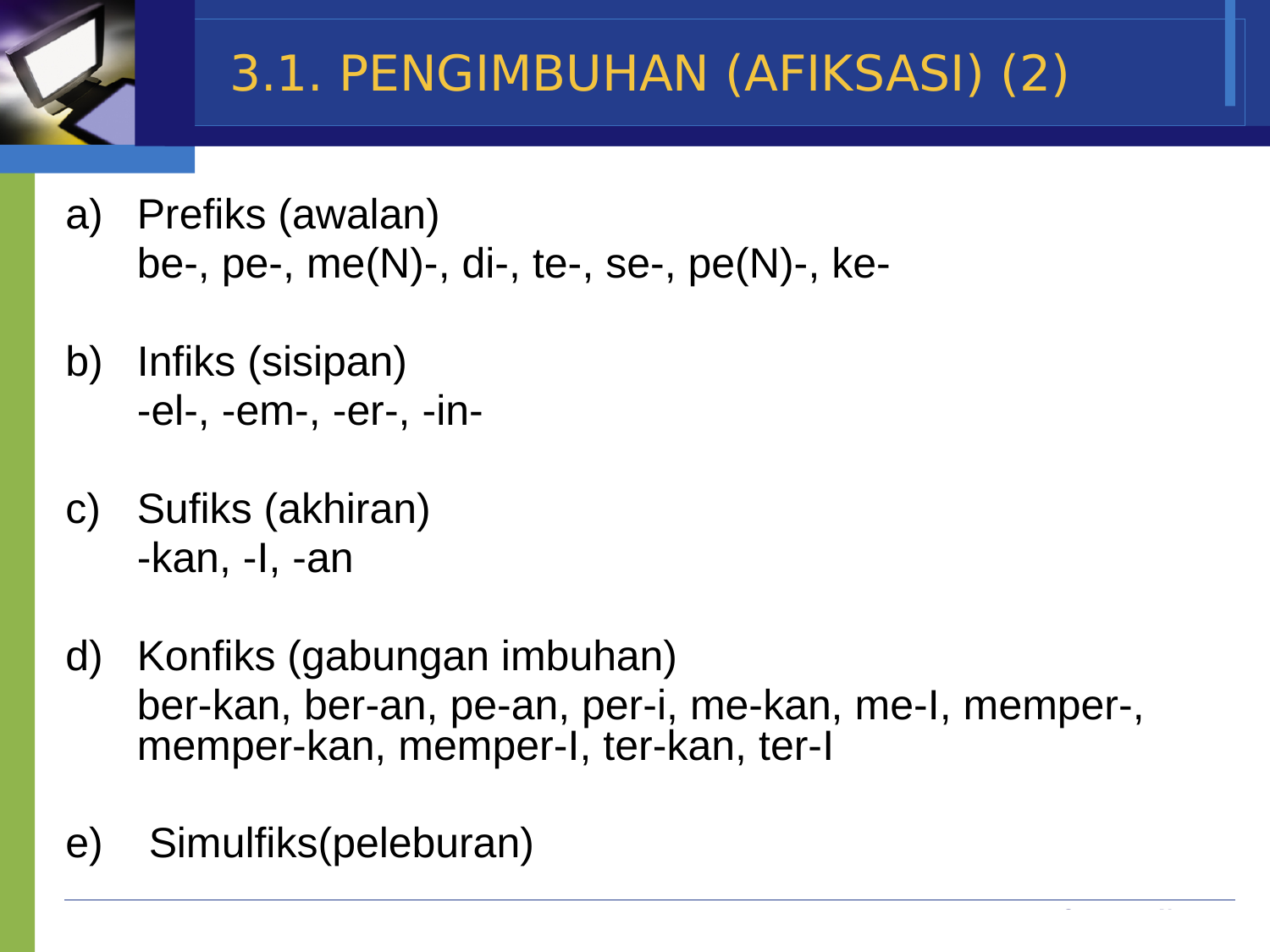

# 3.1. PENGIMBUHAN (AFIKSASI) (2)
a)	Prefiks (awalan)
	be-, pe-, me(N)-, di-, te-, se-, pe(N)-, ke-

b)	Infiks (sisipan)
	-el-, -em-, -er-, -in-

c)	Sufiks (akhiran)
	-kan, -I, -an

d)	Konfiks (gabungan imbuhan)
	ber-kan, ber-an, pe-an, per-i, me-kan, me-I, memper-, memper-kan, memper-I, ter-kan, ter-I

e)	 Simulfiks(peleburan)
Company Name
www.themegallery.com